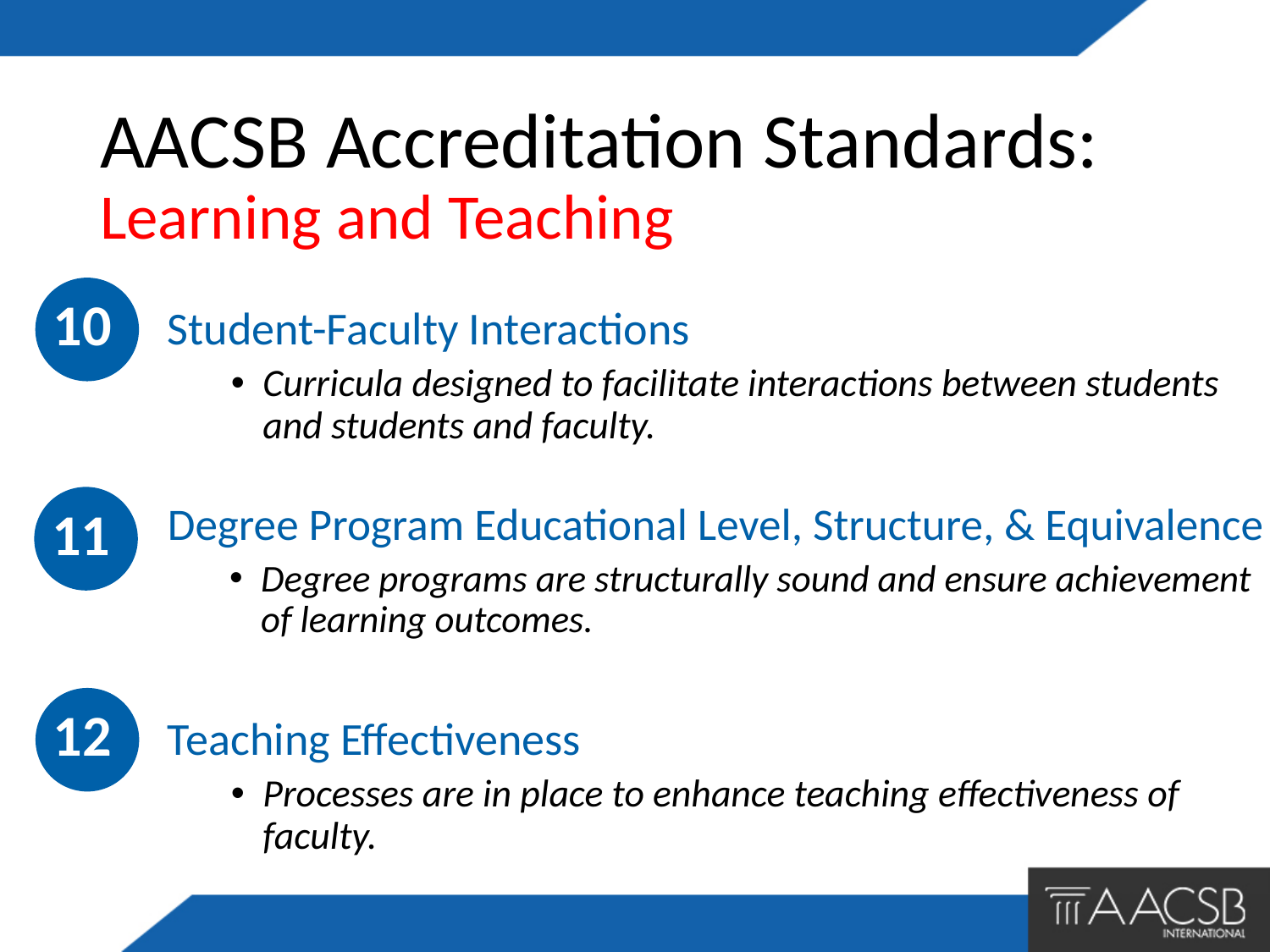

# AACSB Accreditation Standards: Learning and Teaching

 10
Student-Faculty Interactions
Curricula designed to facilitate interactions between students and students and faculty.

Degree Program Educational Level, Structure, & Equivalence
Degree programs are structurally sound and ensure achievement of learning outcomes.
 11

 12
Teaching Effectiveness
Processes are in place to enhance teaching effectiveness of faculty.